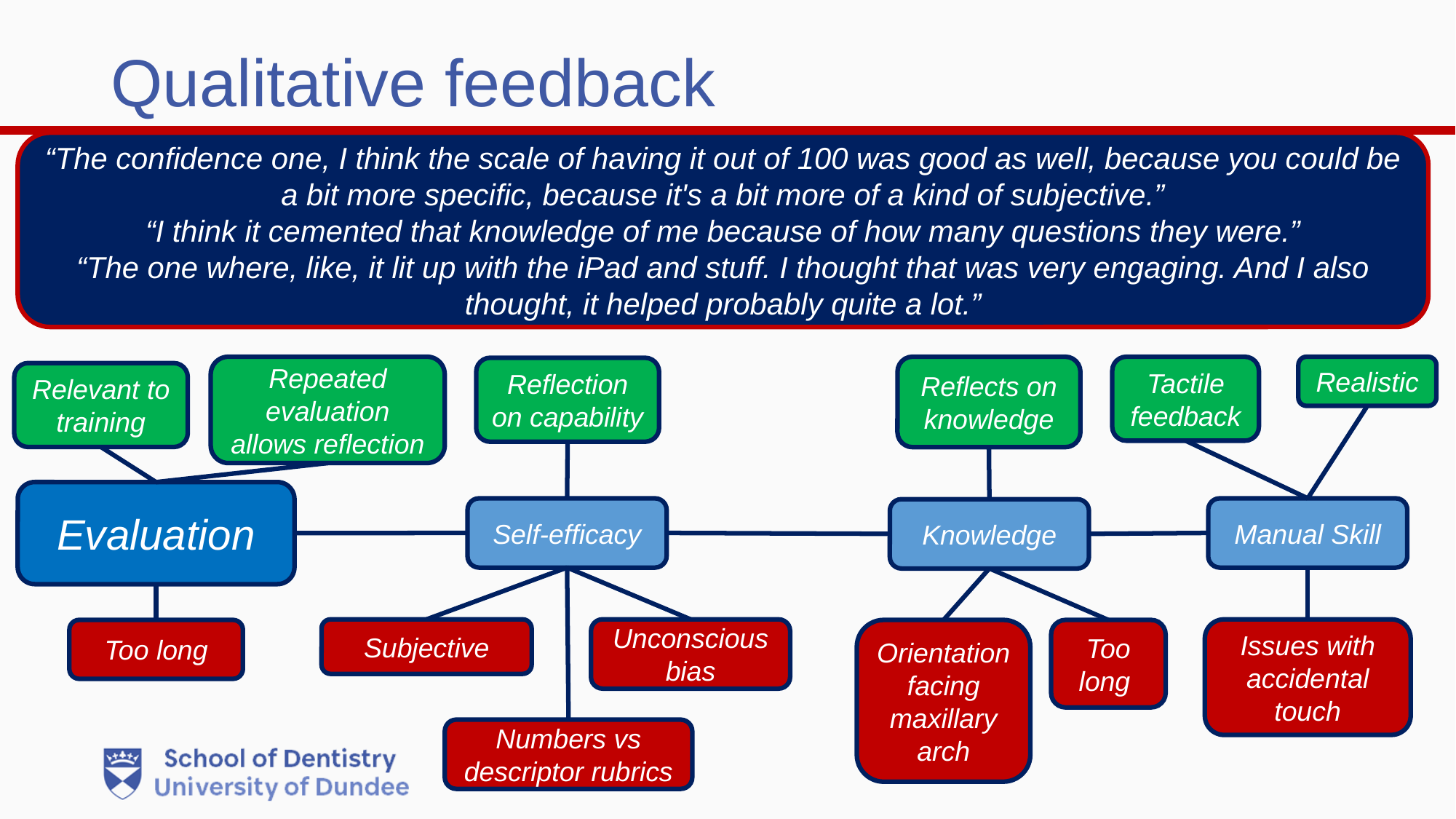

# Qualitative feedback

“The confidence one, I think the scale of having it out of 100 was good as well, because you could be a bit more specific, because it's a bit more of a kind of subjective.”
“I think it cemented that knowledge of me because of how many questions they were.”
“The one where, like, it lit up with the iPad and stuff. I thought that was very engaging. And I also thought, it helped probably quite a lot.”
Repeated evaluation allows reflection
Reflects on knowledge
Tactile feedback
Realistic
Reflection on capability
Relevant to training
Evaluation
Self-efficacy
Manual Skill
Knowledge
Subjective
Unconscious bias
Issues with accidental touch
Too long
Orientation facing maxillary arch
Too long
Numbers vs descriptor rubrics